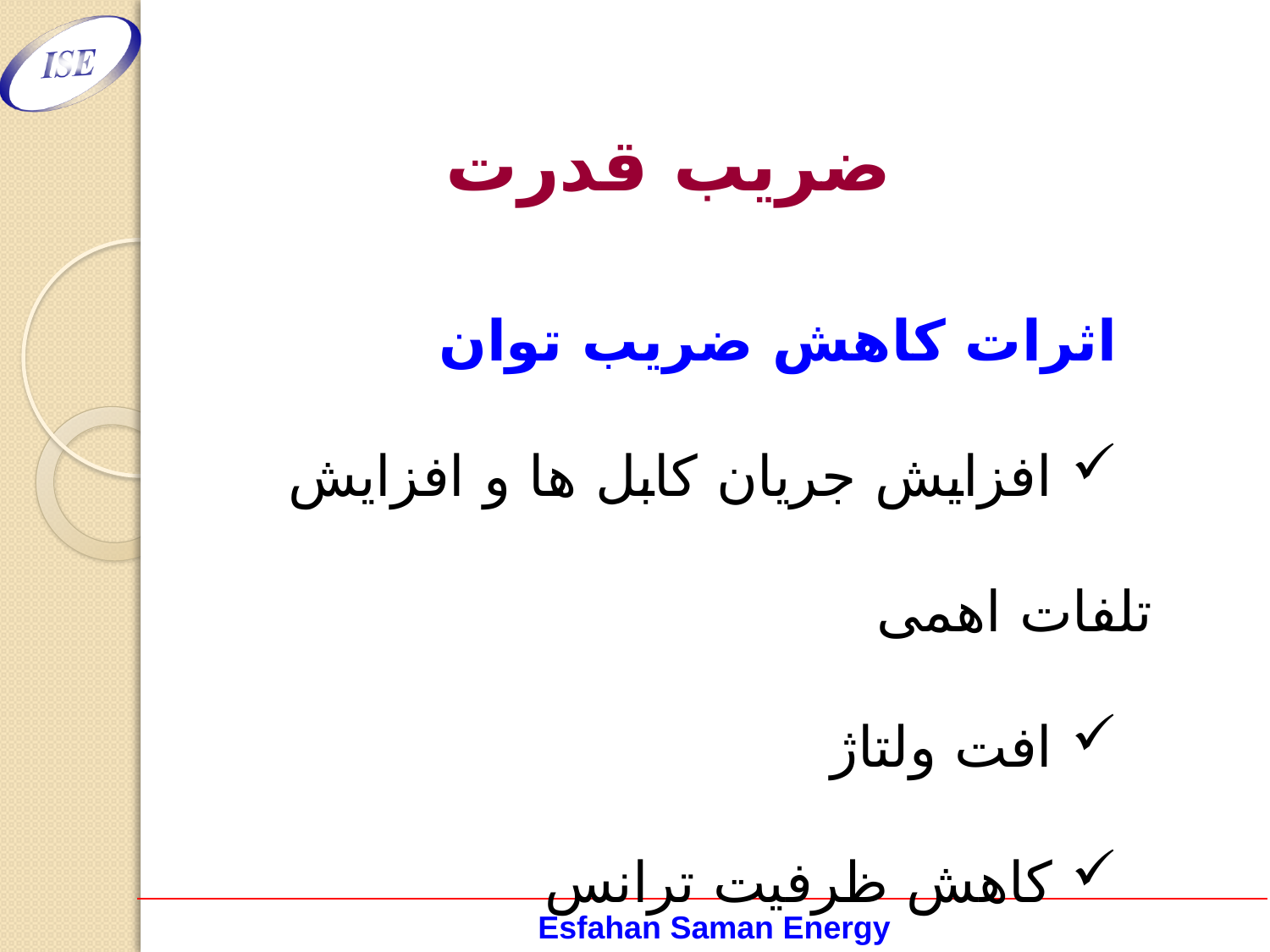

ضریب قدرت
اثرات کاهش ضریب توان
 افزایش جریان کابل ها و افزایش تلفات اهمی
 افت ولتاژ
 کاهش ظرفیت ترانس